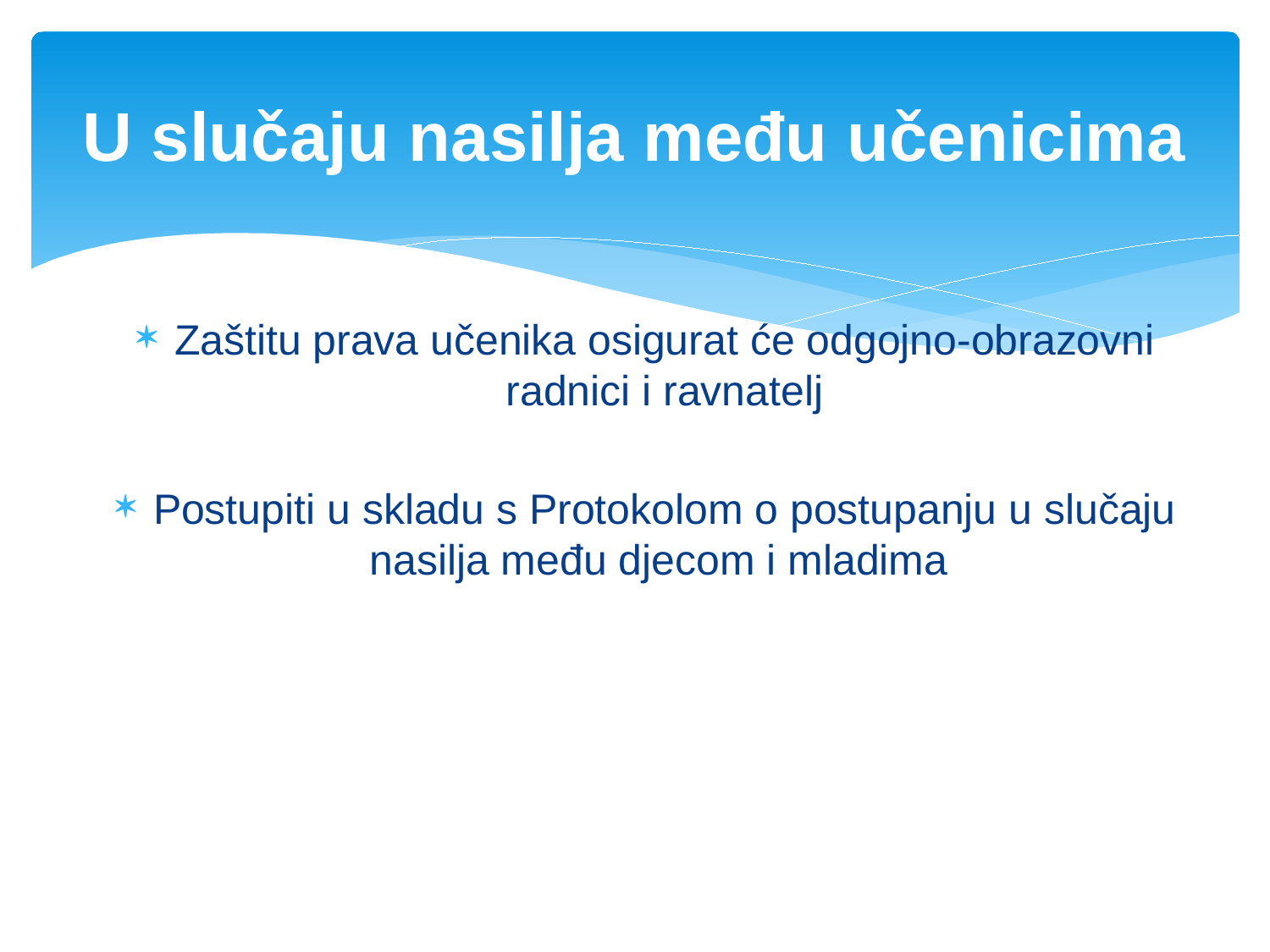

# U slučaju nasilja među učenicima
Zaštitu prava učenika osigurat će odgojno-obrazovni radnici i ravnatelj

Postupiti u skladu s Protokolom o postupanju u slučaju nasilja među djecom i mladima